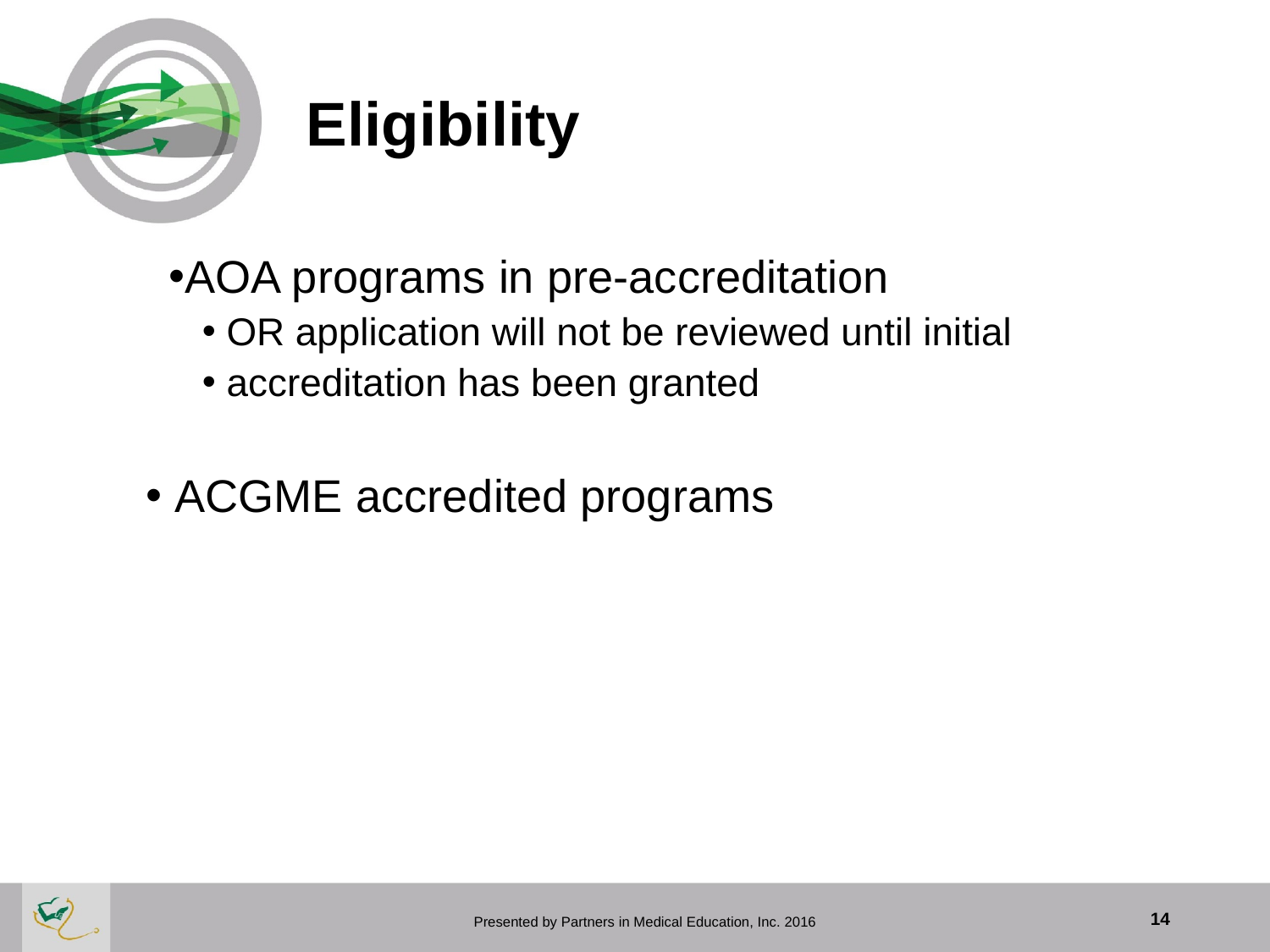

# Eligibility
AOA programs in pre-accreditation
 OR application will not be reviewed until initial
 accreditation has been granted

 ACGME accredited programs

     Presented by Partners in Medical Education, Inc. 2016
14